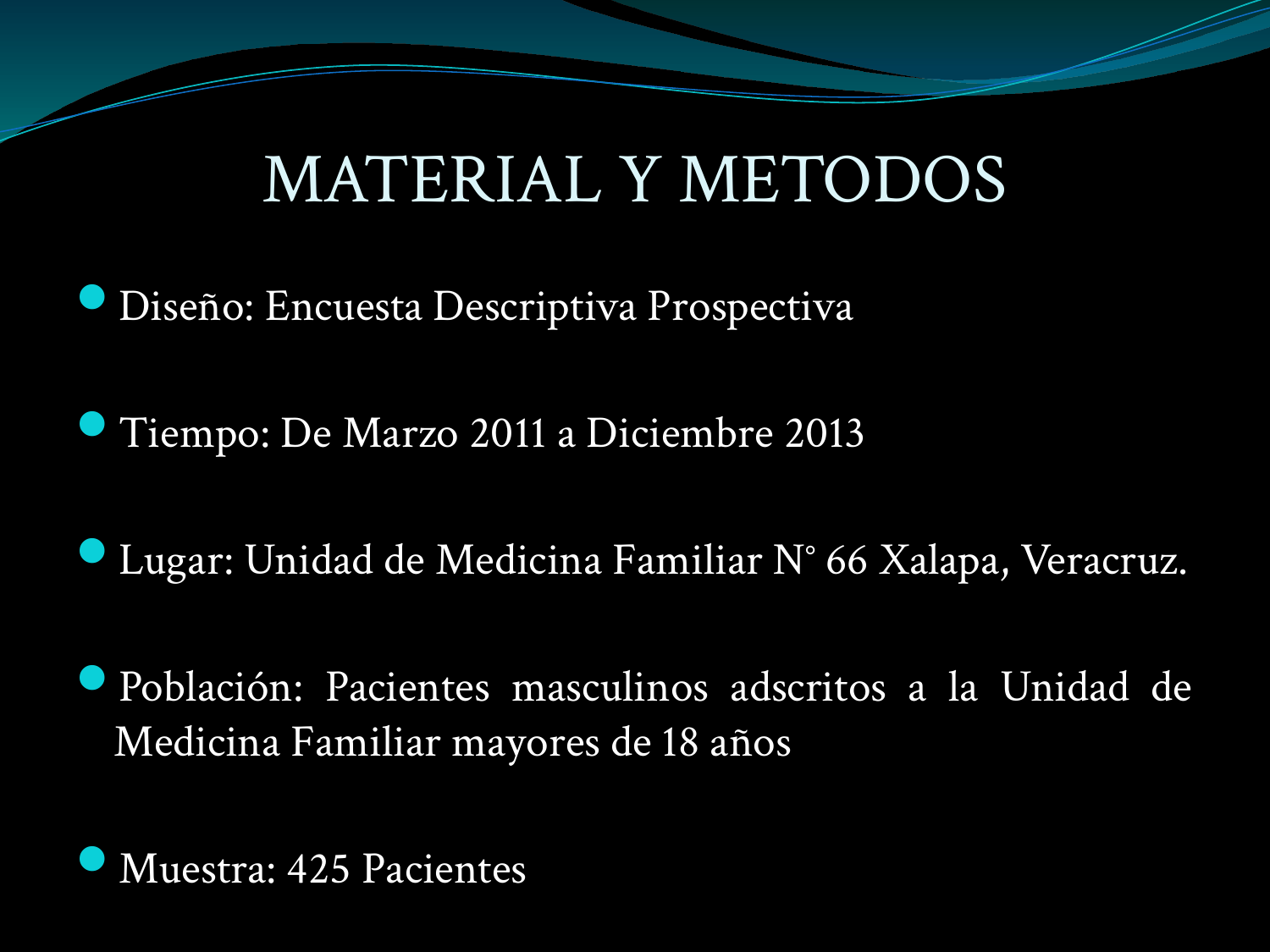

# MATERIAL Y METODOS
Diseño: Encuesta Descriptiva Prospectiva

Tiempo: De Marzo 2011 a Diciembre 2013

Lugar: Unidad de Medicina Familiar N° 66 Xalapa, Veracruz.

Población: Pacientes masculinos adscritos a la Unidad de Medicina Familiar mayores de 18 años

Muestra: 425 Pacientes